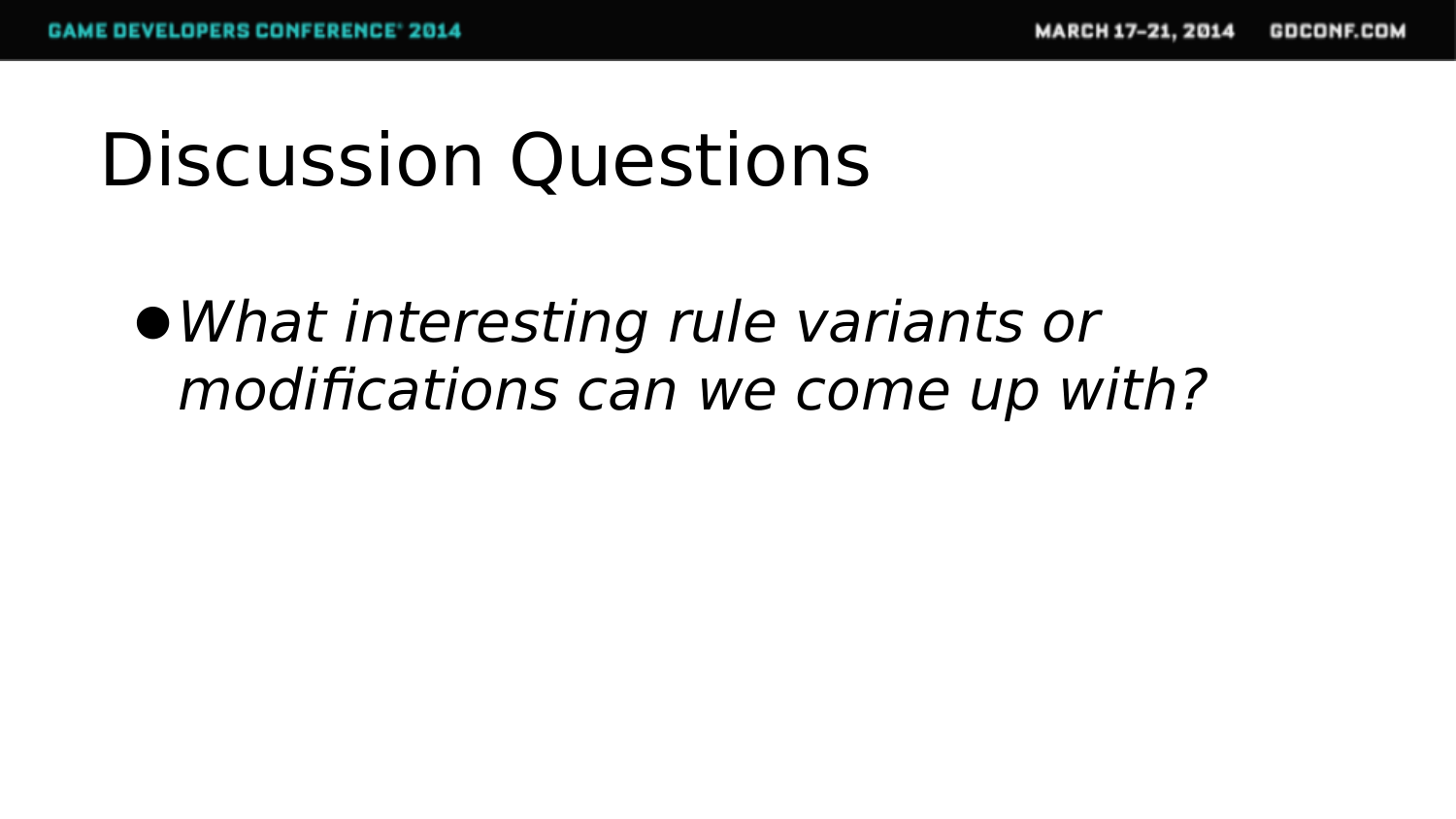

# Discussion Questions
What interesting rule variants or modifications can we come up with?